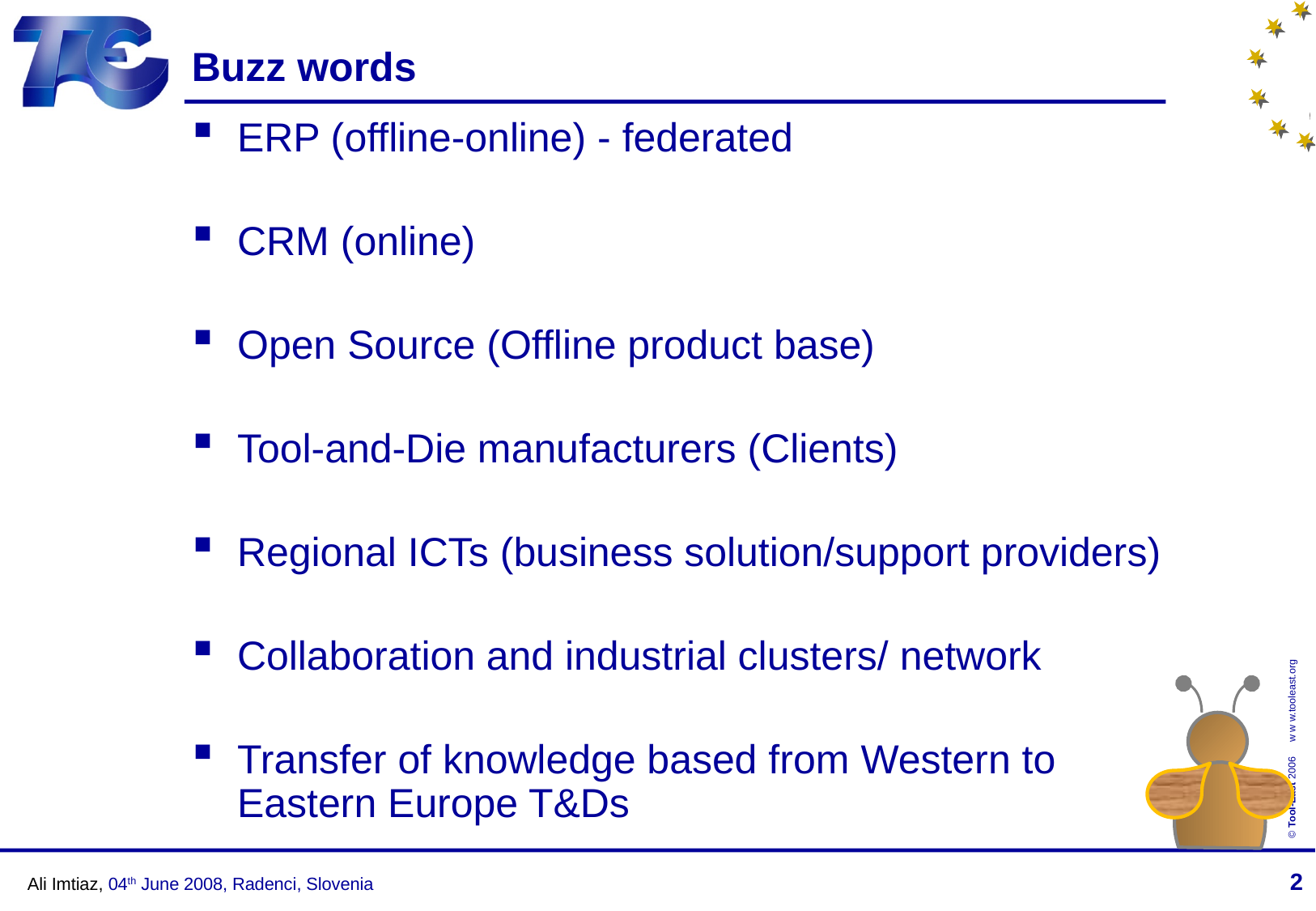

# Buzz words
ERP (offline-online) - federated

CRM (online)

Open Source (Offline product base)

Tool-and-Die manufacturers (Clients)

Regional ICTs (business solution/support providers)

Collaboration and industrial clusters/ network

Transfer of knowledge based from Western to Eastern Europe T&Ds

Ali Imtiaz, 04th June 2008, Radenci, Slovenia